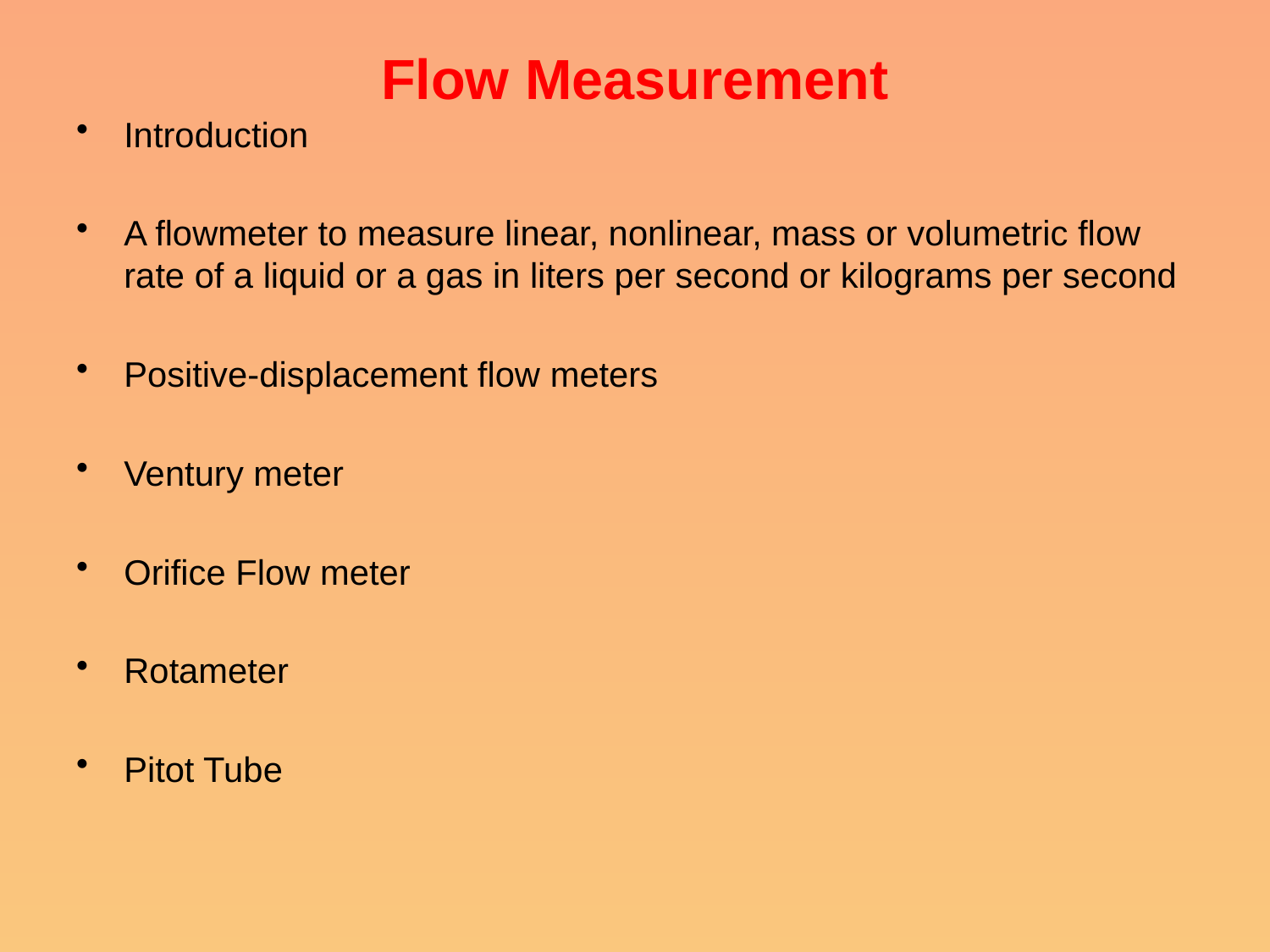

# Flow Measurement
Introduction

A flowmeter to measure linear, nonlinear, mass or volumetric flow rate of a liquid or a gas in liters per second or kilograms per second

Positive-displacement flow meters

Ventury meter

Orifice Flow meter

Rotameter

Pitot Tube